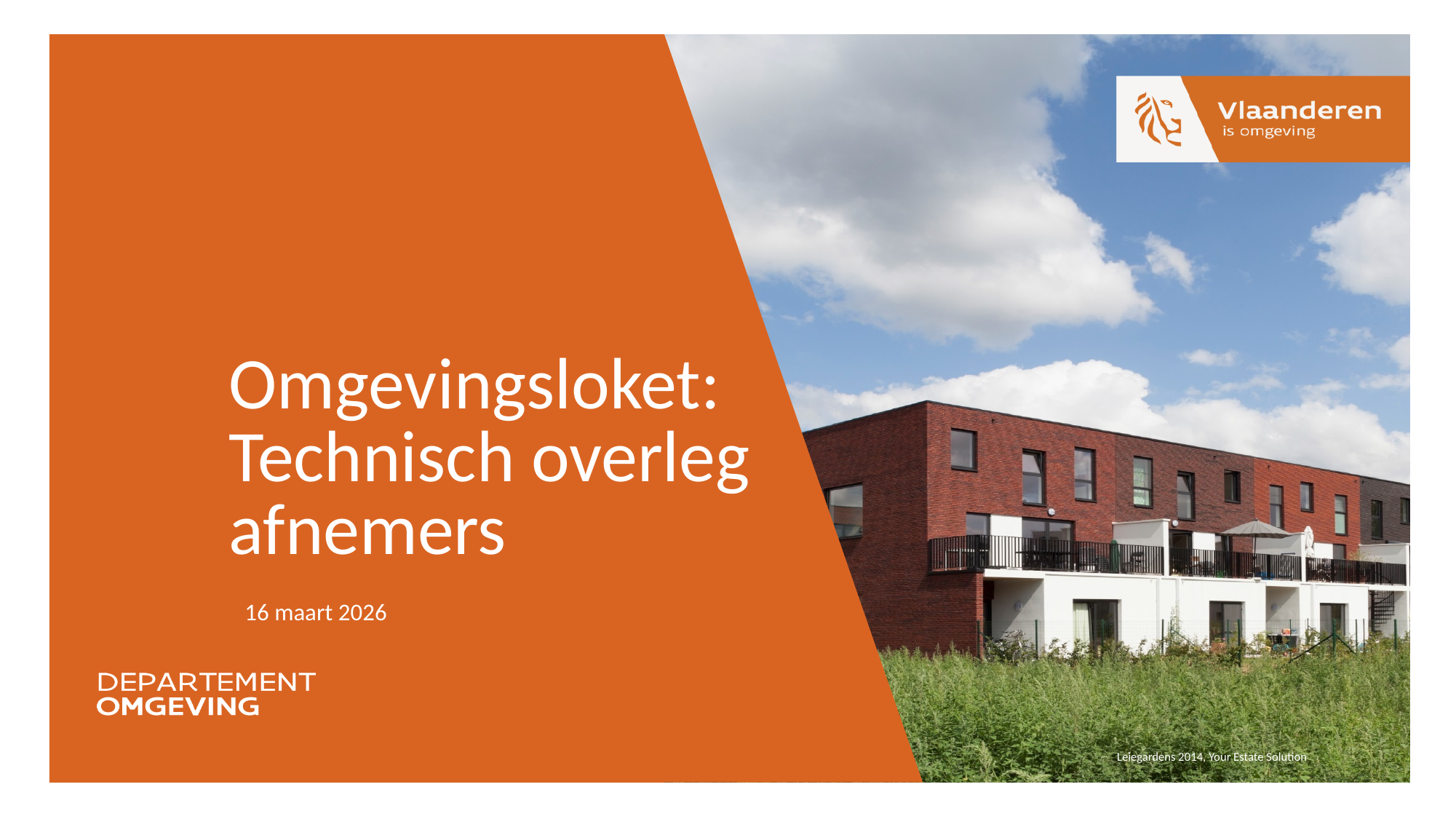

# Omgevingsloket: Technisch overleg afnemers
16 maart 2026